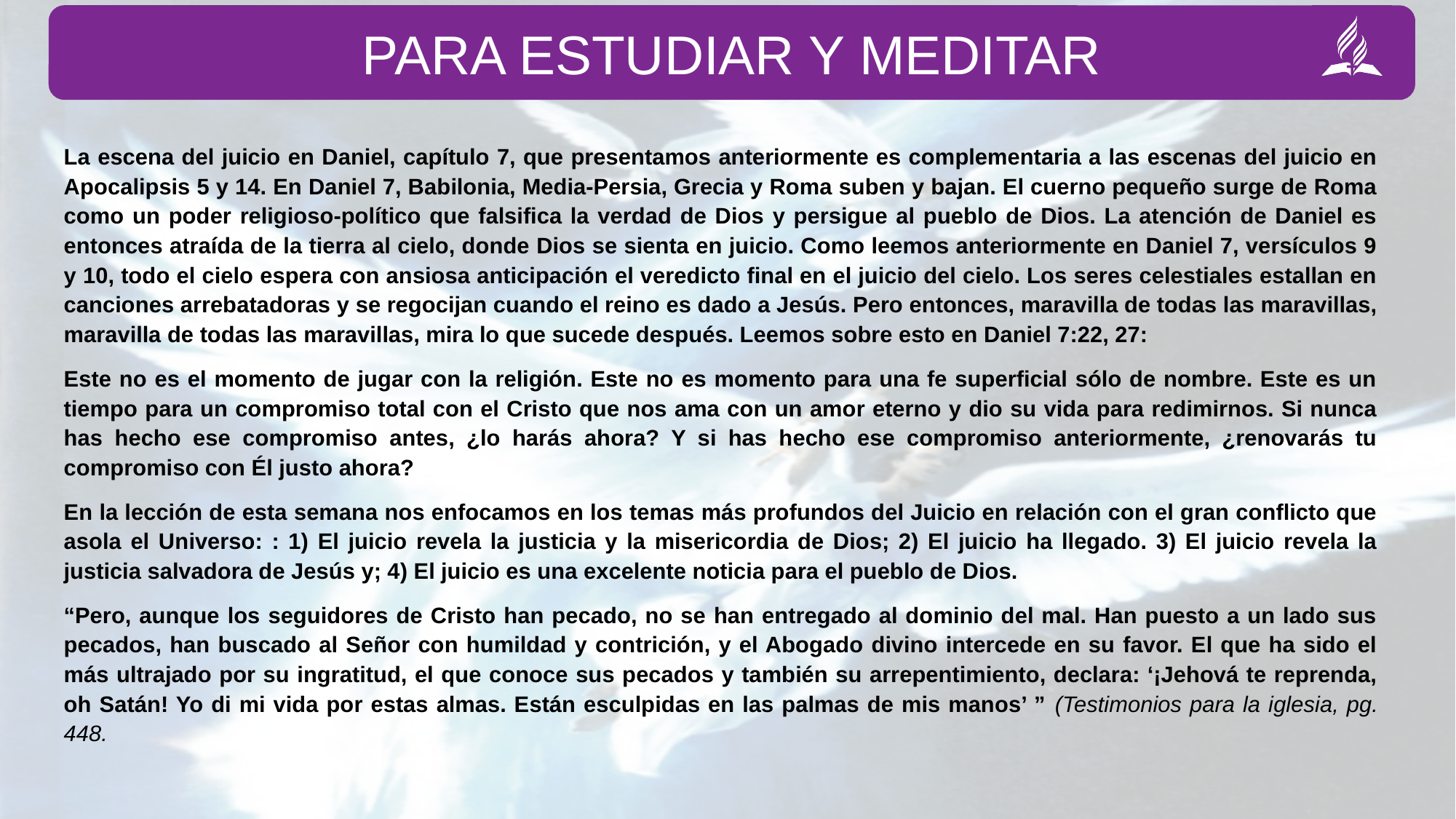

La escena del juicio en Daniel, capítulo 7, que presentamos anteriormente es complementaria a las escenas del juicio en Apocalipsis 5 y 14. En Daniel 7, Babilonia, Media-Persia, Grecia y Roma suben y bajan. El cuerno pequeño surge de Roma como un poder religioso-político que falsifica la verdad de Dios y persigue al pueblo de Dios. La atención de Daniel es entonces atraída de la tierra al cielo, donde Dios se sienta en juicio. Como leemos anteriormente en Daniel 7, versículos 9 y 10, todo el cielo espera con ansiosa anticipación el veredicto final en el juicio del cielo. Los seres celestiales estallan en canciones arrebatadoras y se regocijan cuando el reino es dado a Jesús. Pero entonces, maravilla de todas las maravillas, maravilla de todas las maravillas, mira lo que sucede después. Leemos sobre esto en Daniel 7:22, 27:
Este no es el momento de jugar con la religión. Este no es momento para una fe superficial sólo de nombre. Este es un tiempo para un compromiso total con el Cristo que nos ama con un amor eterno y dio su vida para redimirnos. Si nunca has hecho ese compromiso antes, ¿lo harás ahora? Y si has hecho ese compromiso anteriormente, ¿renovarás tu compromiso con Él justo ahora?
En la lección de esta semana nos enfocamos en los temas más profundos del Juicio en relación con el gran conflicto que asola el Universo: : 1) El juicio revela la justicia y la misericordia de Dios; 2) El juicio ha llegado. 3) El juicio revela la justicia salvadora de Jesús y; 4) El juicio es una excelente noticia para el pueblo de Dios.
“Pero, aunque los seguidores de Cristo han pecado, no se han entregado al dominio del mal. Han puesto a un lado sus pecados, han buscado al Señor con humildad y contrición, y el Abogado divino intercede en su favor. El que ha sido el más ultrajado por su ingratitud, el que conoce sus pecados y también su arrepentimiento, declara: ‘¡Jehová te reprenda, oh Satán! Yo di mi vida por estas almas. Están esculpidas en las palmas de mis manos’ ” (Testimonios para la iglesia, pg. 448.